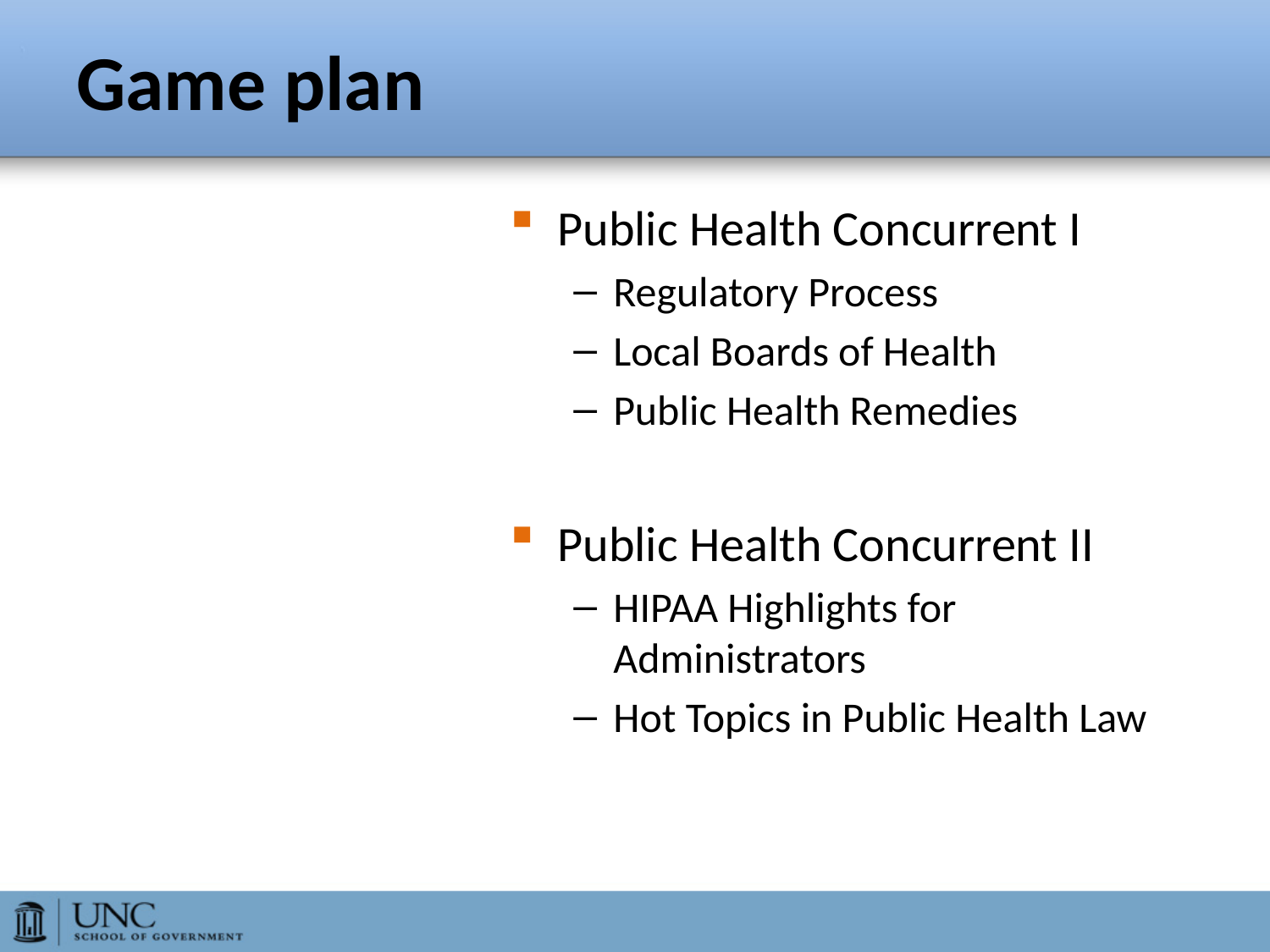

# Game plan
Public Health Concurrent I
Regulatory Process
Local Boards of Health
Public Health Remedies

Public Health Concurrent II
HIPAA Highlights for Administrators
Hot Topics in Public Health Law